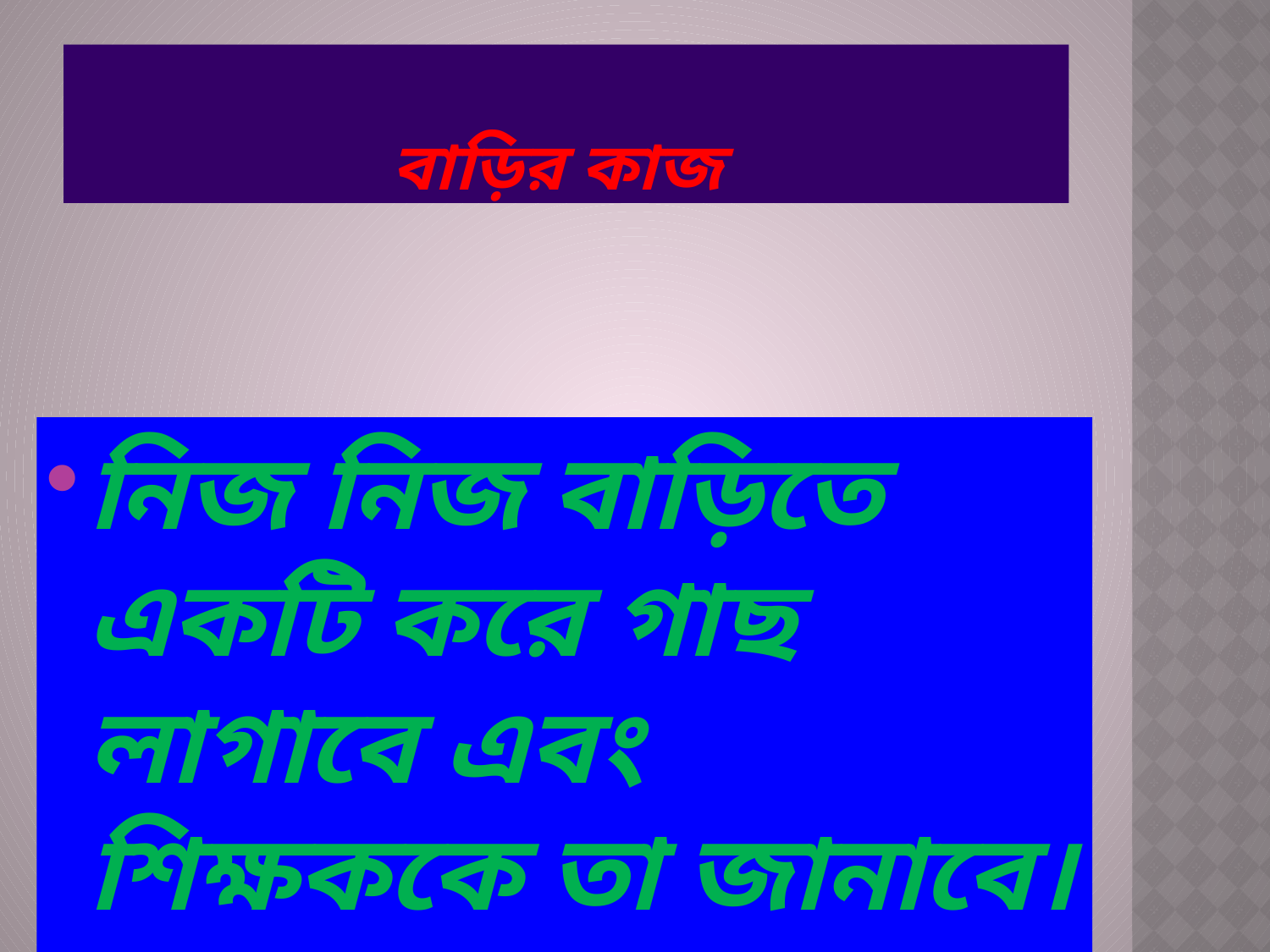

# বাড়ির কাজ
নিজ নিজ বাড়িতে একটি করে গাছ লাগাবে এবং শিক্ষককে তা জানাবে।
ূতাজুল